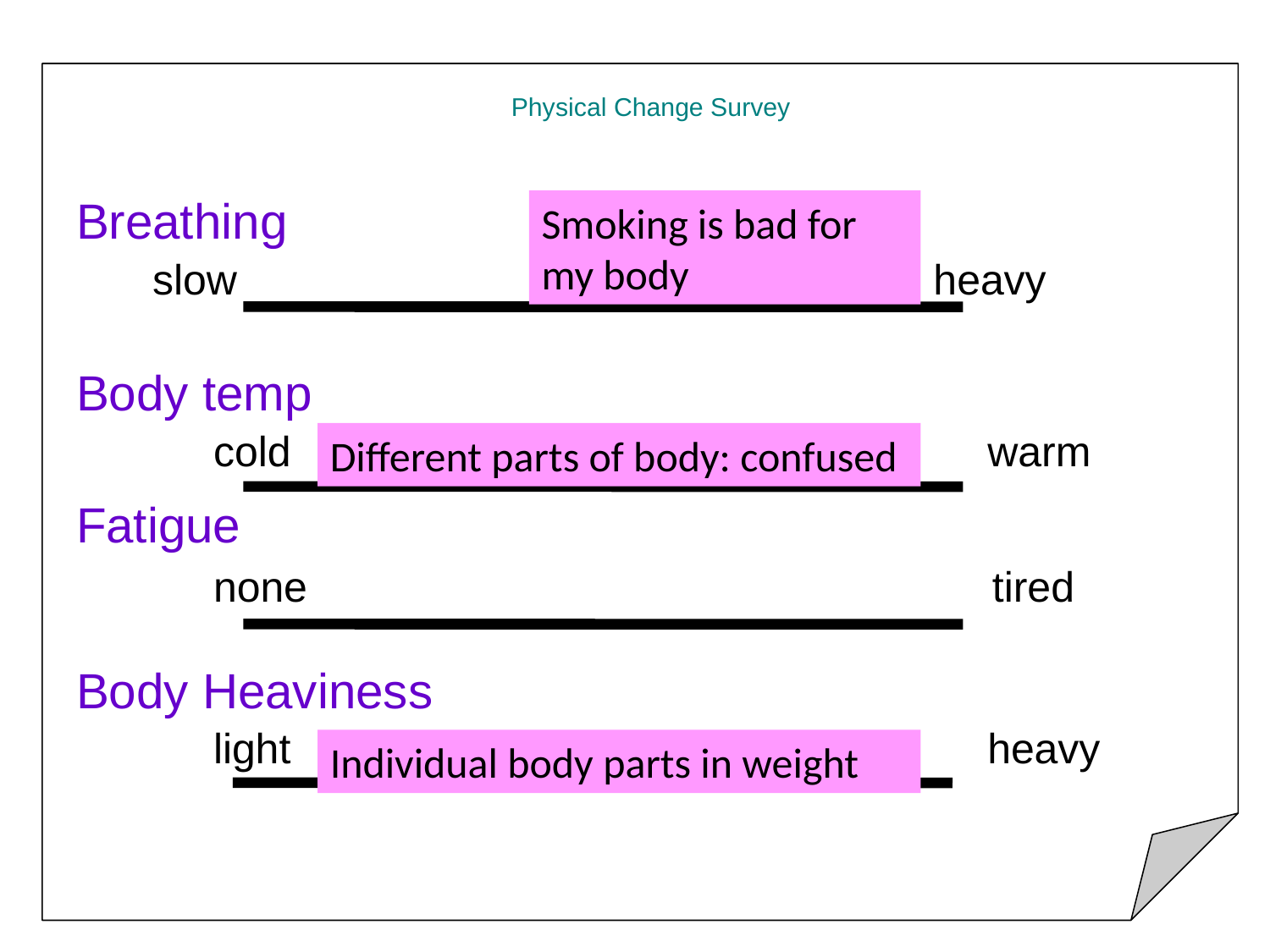

# Physical Change Survey

Breathing
        slow                                                           heavy

Body temp
　　　cold                                                           warm
Fatigue
　　　none                                                          tired

Body Heaviness
　　　light                                                           heavy

Smoking is bad for my body

Different parts of body: confused

Individual body parts in weight